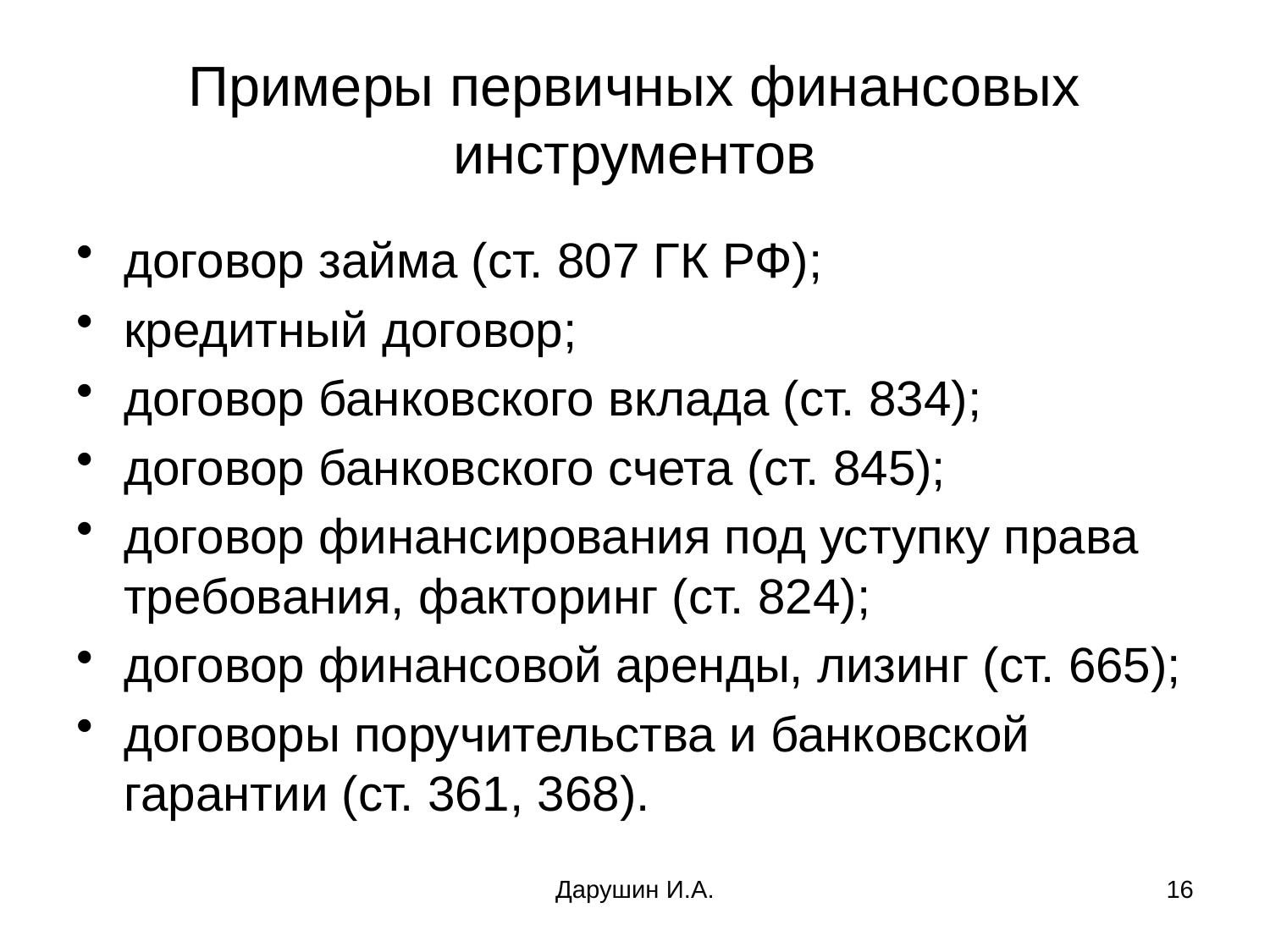

# Примеры первичных финансовых инструментов
договор займа (ст. 807 ГК РФ);
кредитный договор;
договор банковского вклада (ст. 834);
договор банковского счета (ст. 845);
договор финансирования под уступку права требования, факторинг (ст. 824);
договор финансовой аренды, лизинг (ст. 665);
договоры поручительства и банковской гарантии (ст. 361, 368).
Дарушин И.А.
16